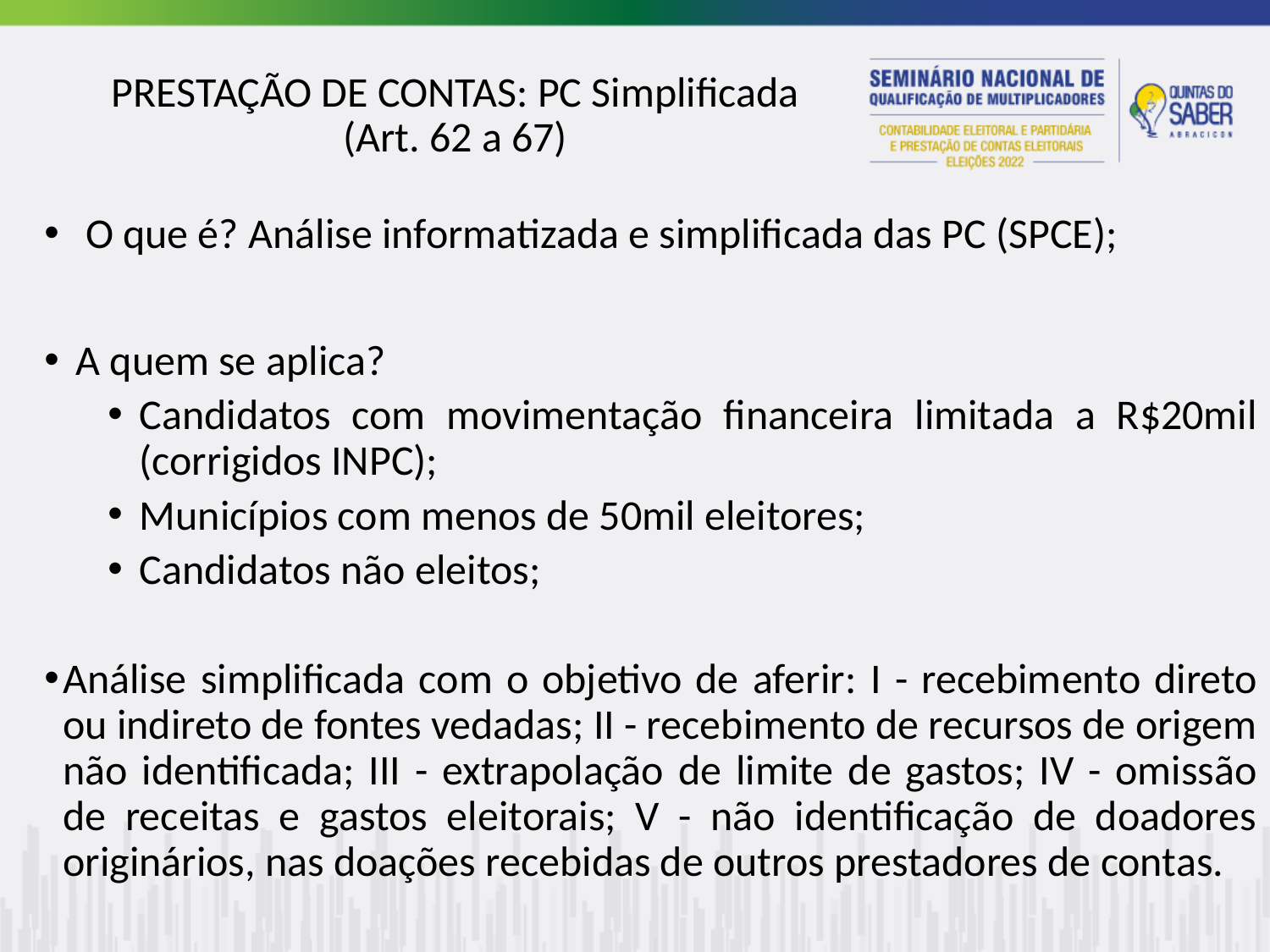

PRESTAÇÃO DE CONTAS: PC Simplificada
(Art. 62 a 67)
 O que é? Análise informatizada e simplificada das PC (SPCE);

A quem se aplica?
Candidatos com movimentação financeira limitada a R$20mil (corrigidos INPC);
Municípios com menos de 50mil eleitores;
Candidatos não eleitos;

Análise simplificada com o objetivo de aferir: I - recebimento direto ou indireto de fontes vedadas; II - recebimento de recursos de origem não identificada; III - extrapolação de limite de gastos; IV - omissão de receitas e gastos eleitorais; V - não identificação de doadores originários, nas doações recebidas de outros prestadores de contas.